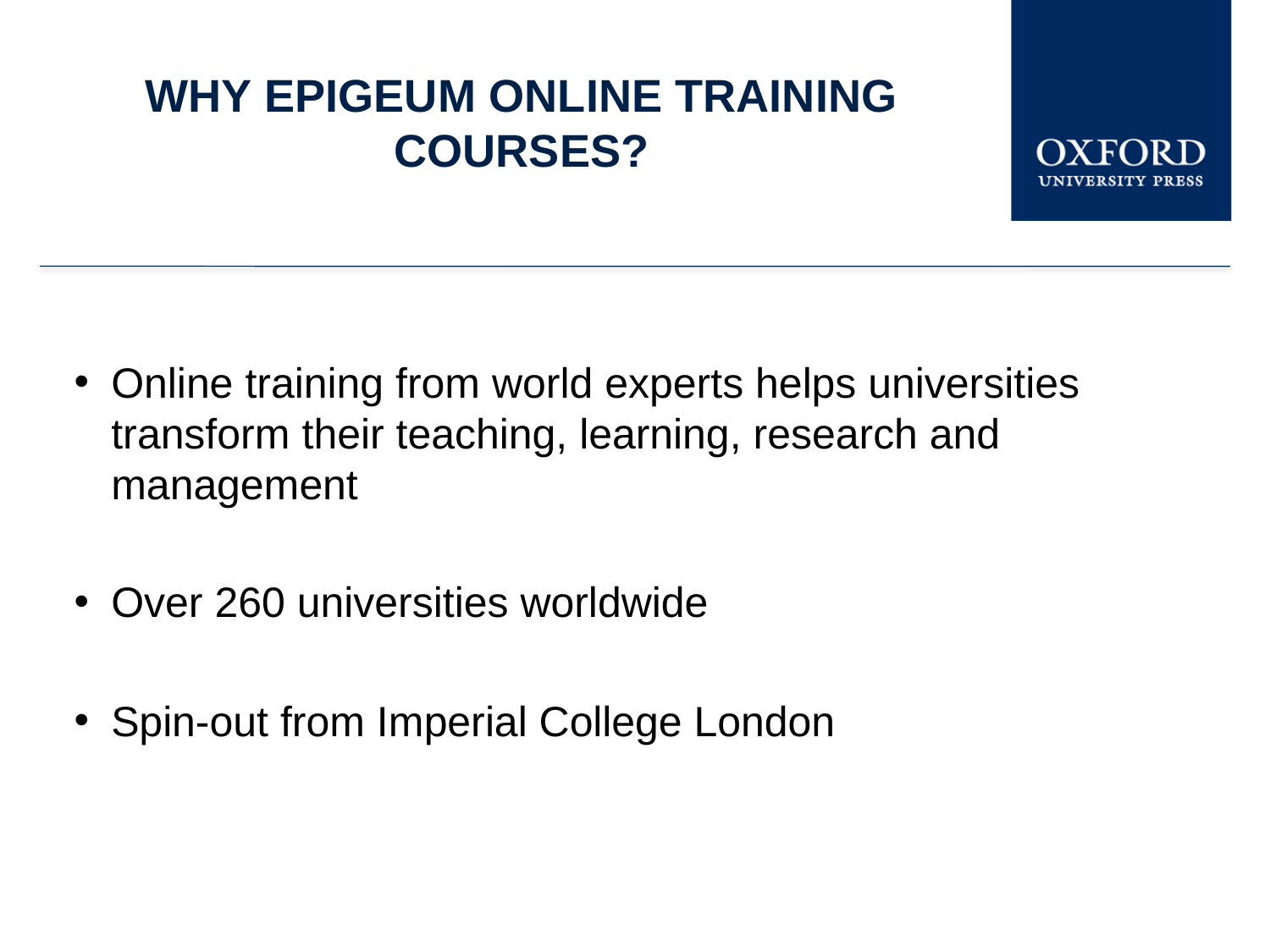

# WHY EPIGEUM ONLINE TRAINING COURSES?
Online training from world experts helps universities transform their teaching, learning, research and management

Over 260 universities worldwide

Spin-out from Imperial College London